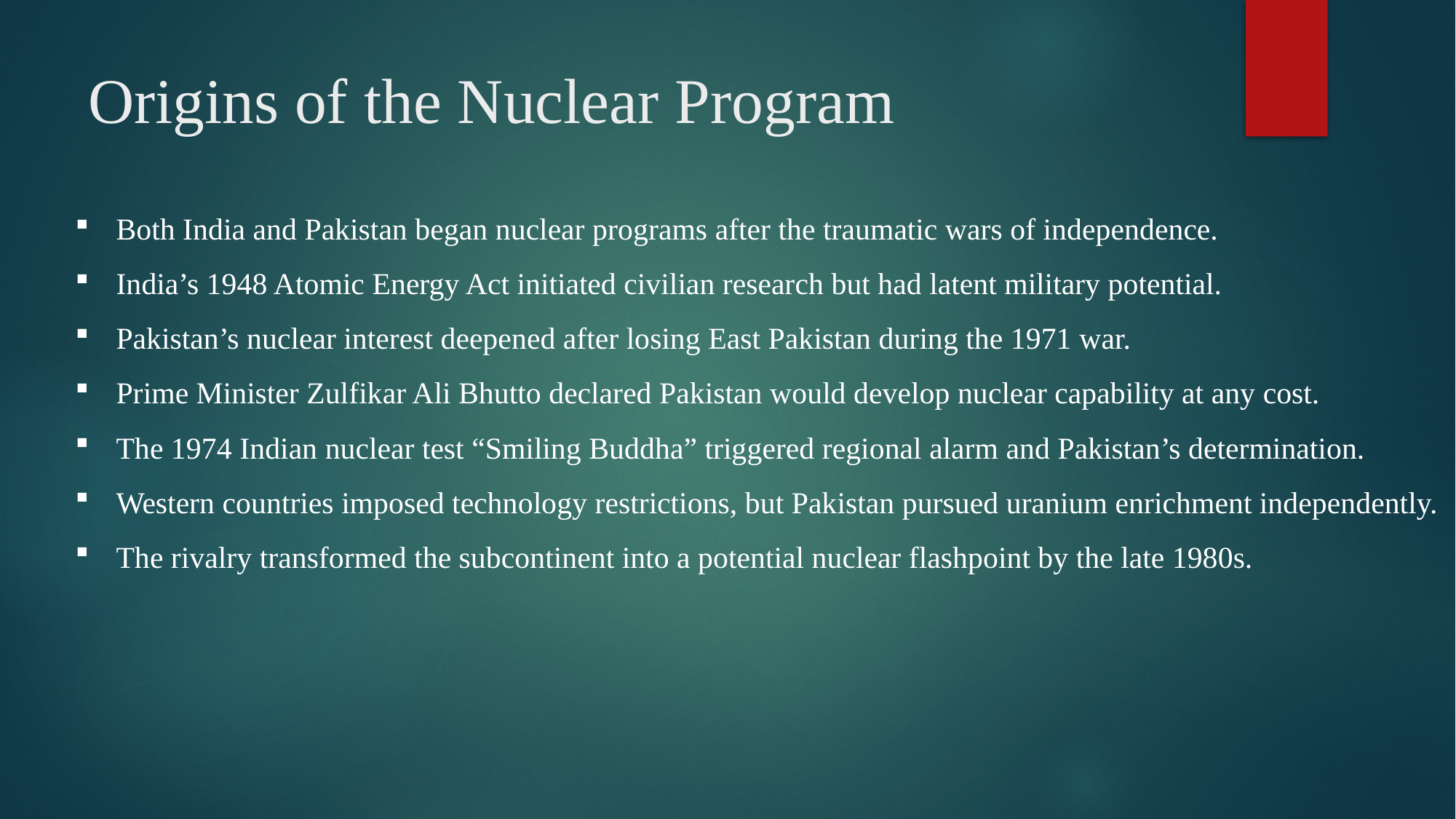

# Origins of the Nuclear Program
Both India and Pakistan began nuclear programs after the traumatic wars of independence.
India’s 1948 Atomic Energy Act initiated civilian research but had latent military potential.
Pakistan’s nuclear interest deepened after losing East Pakistan during the 1971 war.
Prime Minister Zulfikar Ali Bhutto declared Pakistan would develop nuclear capability at any cost.
The 1974 Indian nuclear test “Smiling Buddha” triggered regional alarm and Pakistan’s determination.
Western countries imposed technology restrictions, but Pakistan pursued uranium enrichment independently.
The rivalry transformed the subcontinent into a potential nuclear flashpoint by the late 1980s.